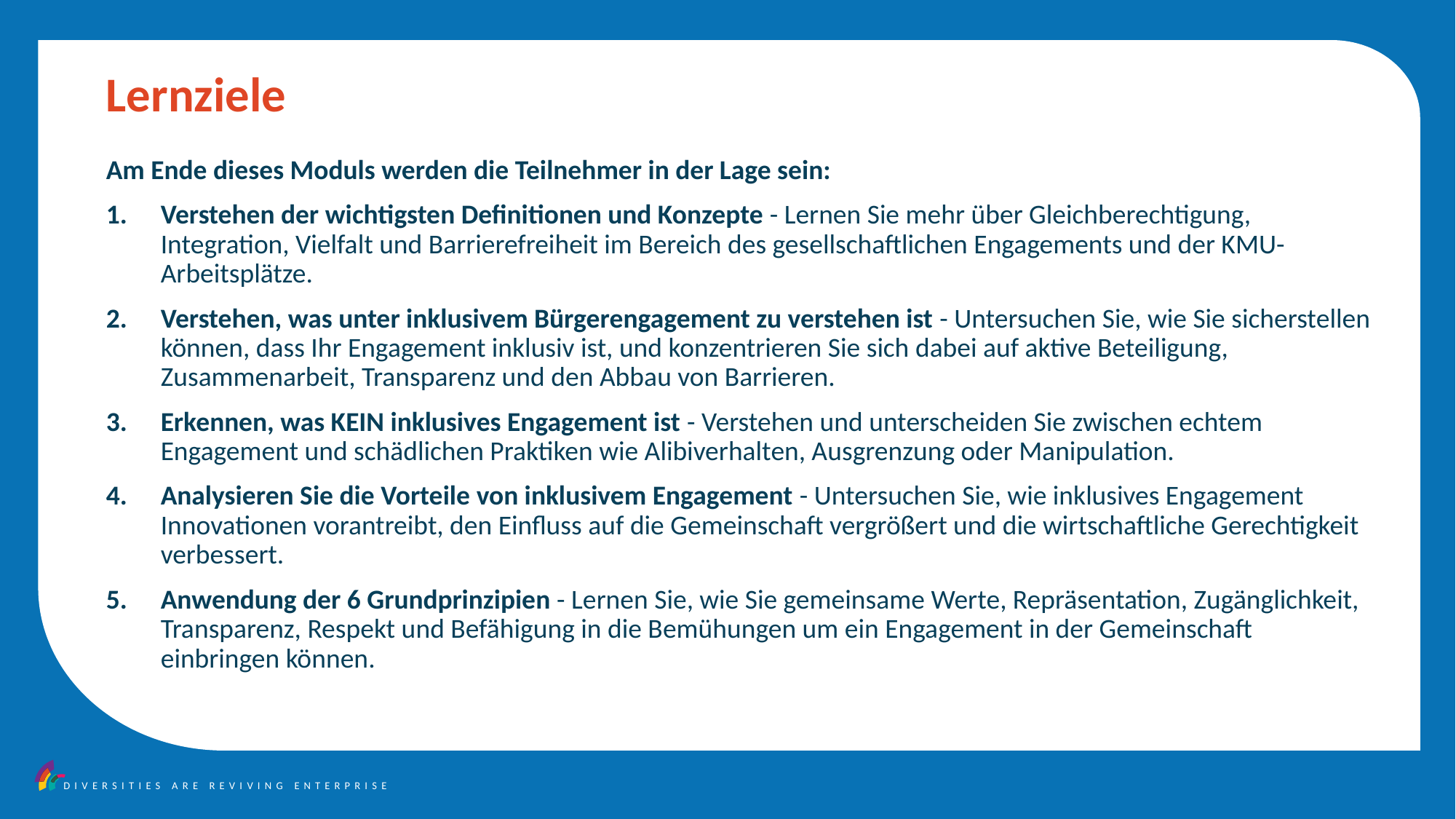

Lernziele
Am Ende dieses Moduls werden die Teilnehmer in der Lage sein:
Verstehen der wichtigsten Definitionen und Konzepte - Lernen Sie mehr über Gleichberechtigung, Integration, Vielfalt und Barrierefreiheit im Bereich des gesellschaftlichen Engagements und der KMU-Arbeitsplätze.
Verstehen, was unter inklusivem Bürgerengagement zu verstehen ist - Untersuchen Sie, wie Sie sicherstellen können, dass Ihr Engagement inklusiv ist, und konzentrieren Sie sich dabei auf aktive Beteiligung, Zusammenarbeit, Transparenz und den Abbau von Barrieren.
Erkennen, was KEIN inklusives Engagement ist - Verstehen und unterscheiden Sie zwischen echtem Engagement und schädlichen Praktiken wie Alibiverhalten, Ausgrenzung oder Manipulation.
Analysieren Sie die Vorteile von inklusivem Engagement - Untersuchen Sie, wie inklusives Engagement Innovationen vorantreibt, den Einfluss auf die Gemeinschaft vergrößert und die wirtschaftliche Gerechtigkeit verbessert.
Anwendung der 6 Grundprinzipien - Lernen Sie, wie Sie gemeinsame Werte, Repräsentation, Zugänglichkeit, Transparenz, Respekt und Befähigung in die Bemühungen um ein Engagement in der Gemeinschaft einbringen können.